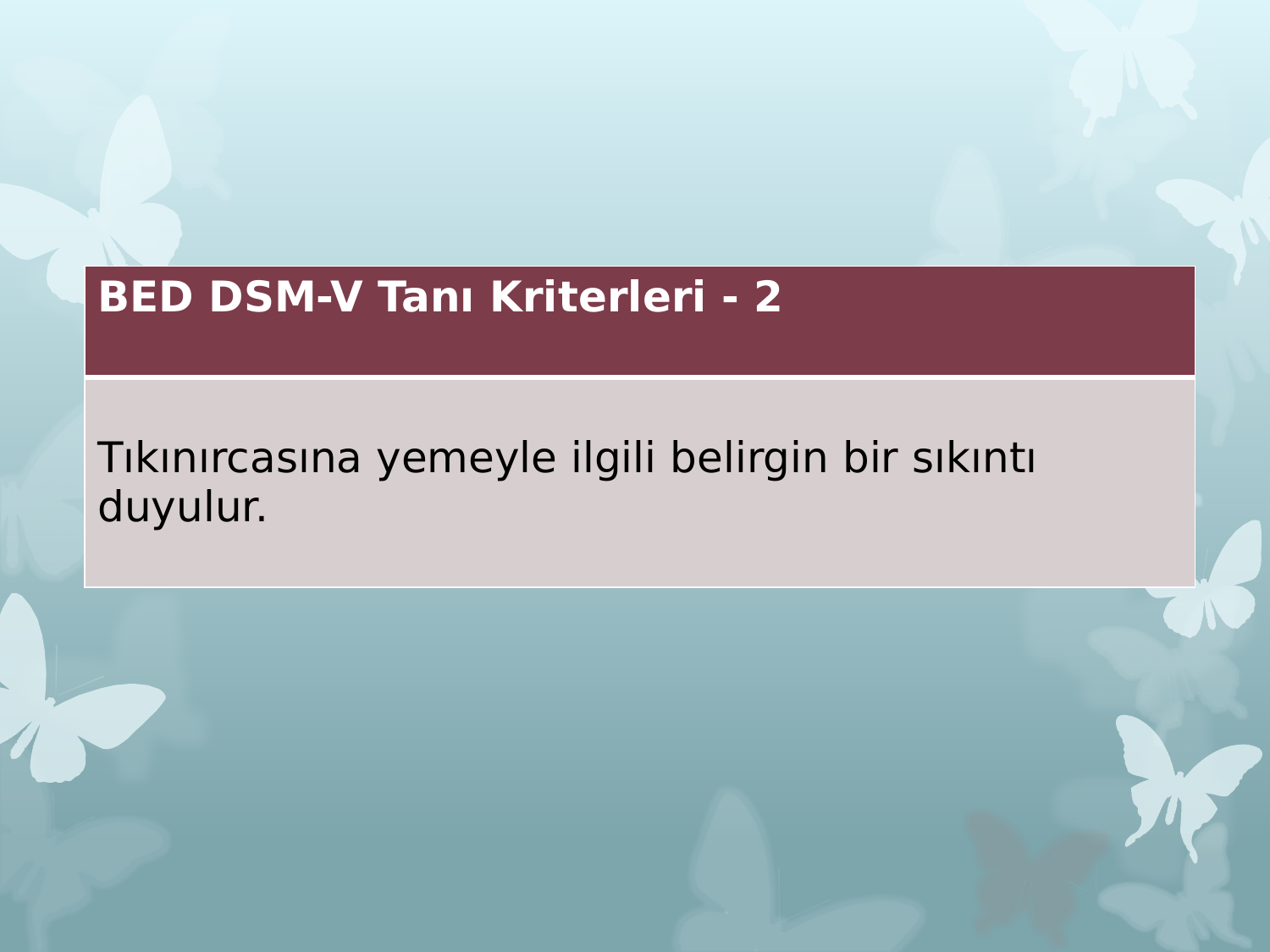

#
| BED DSM-V Tanı Kriterleri - 2 |
| --- |
| Tıkınırcasına yemeyle ilgili belirgin bir sıkıntı duyulur. |